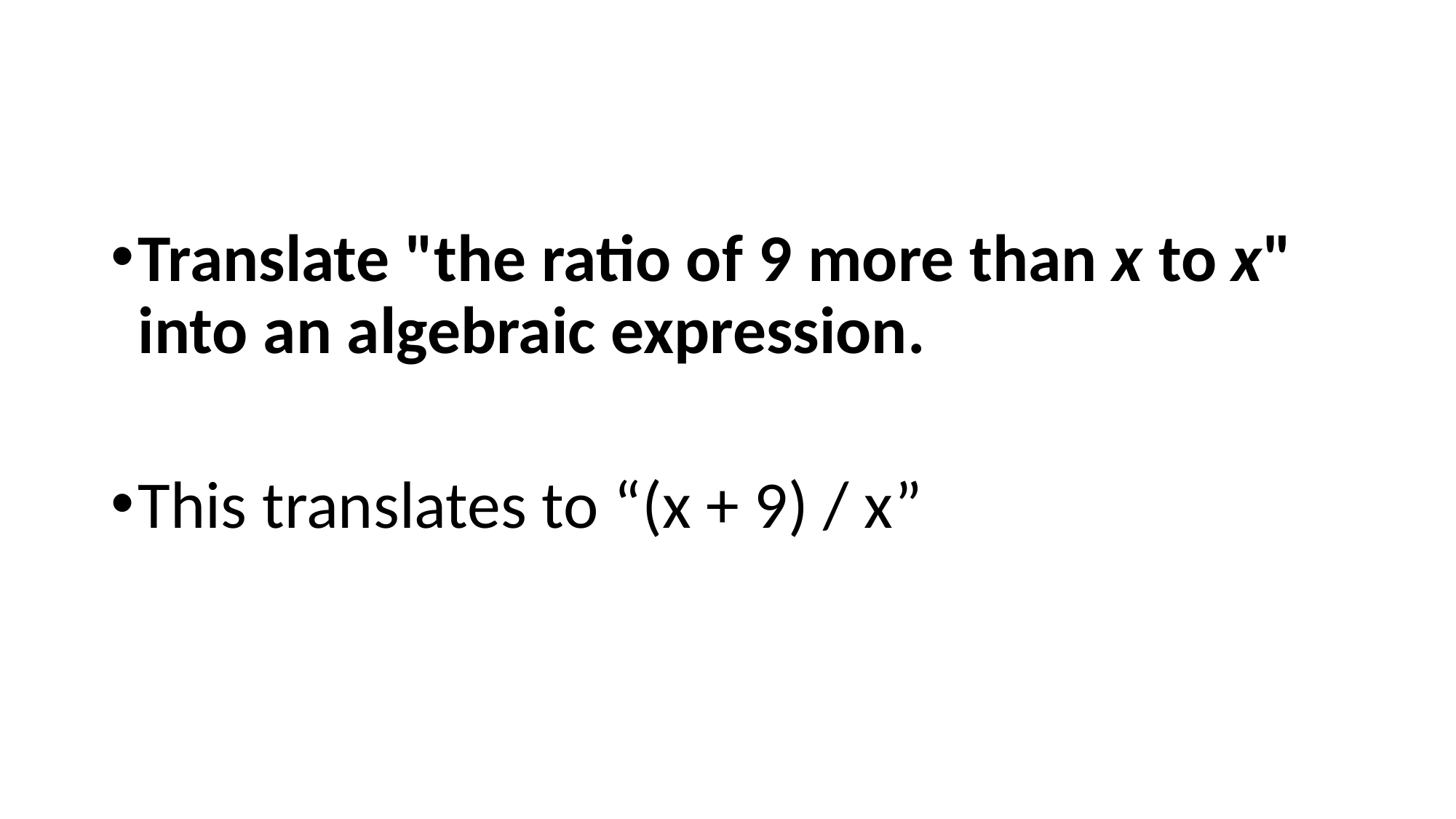

#
Translate "the ratio of 9 more than x to x" into an algebraic expression.

This translates to “(x + 9) / x”